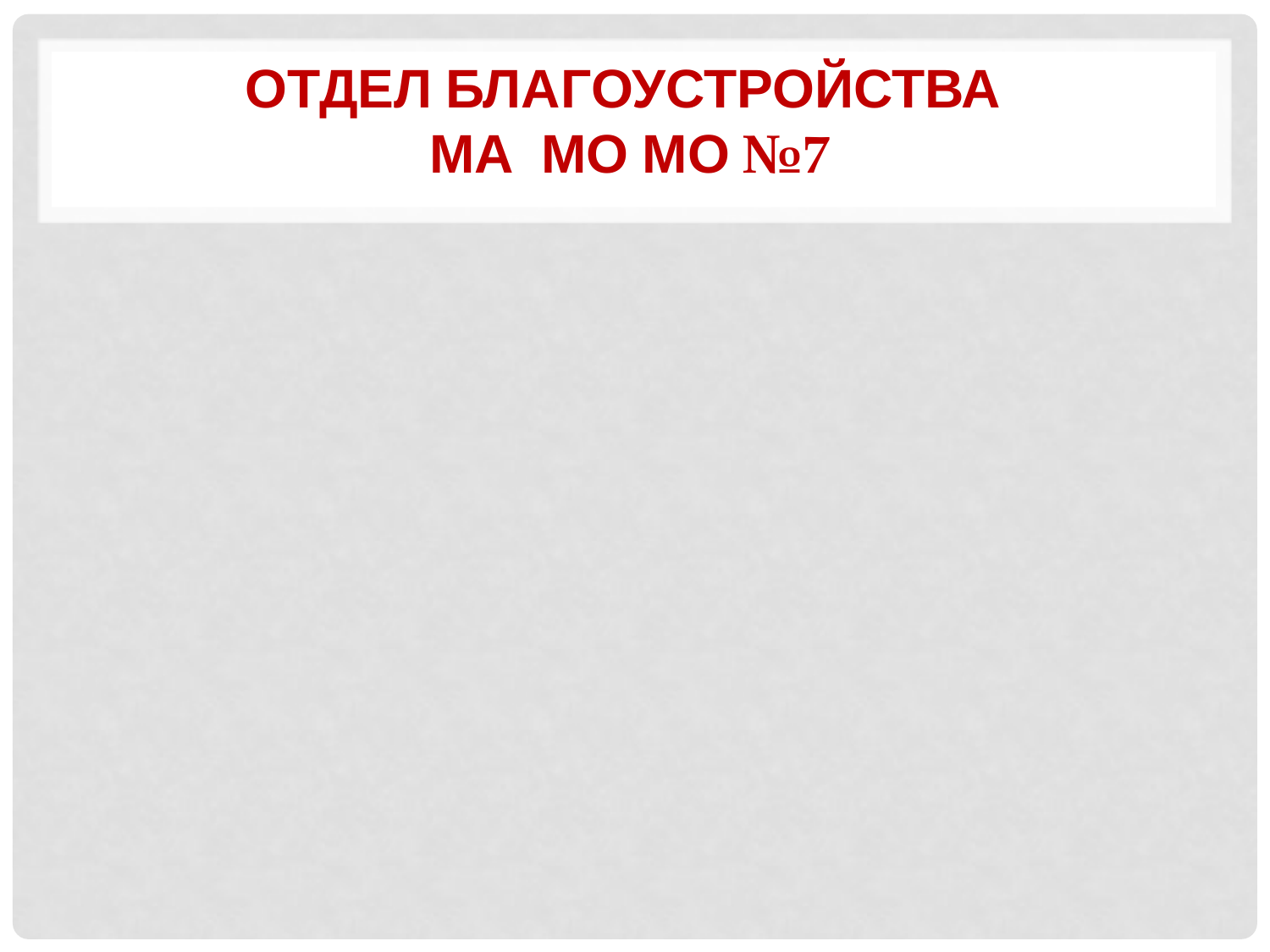

# отдел благоустройства МА  МО МО №7